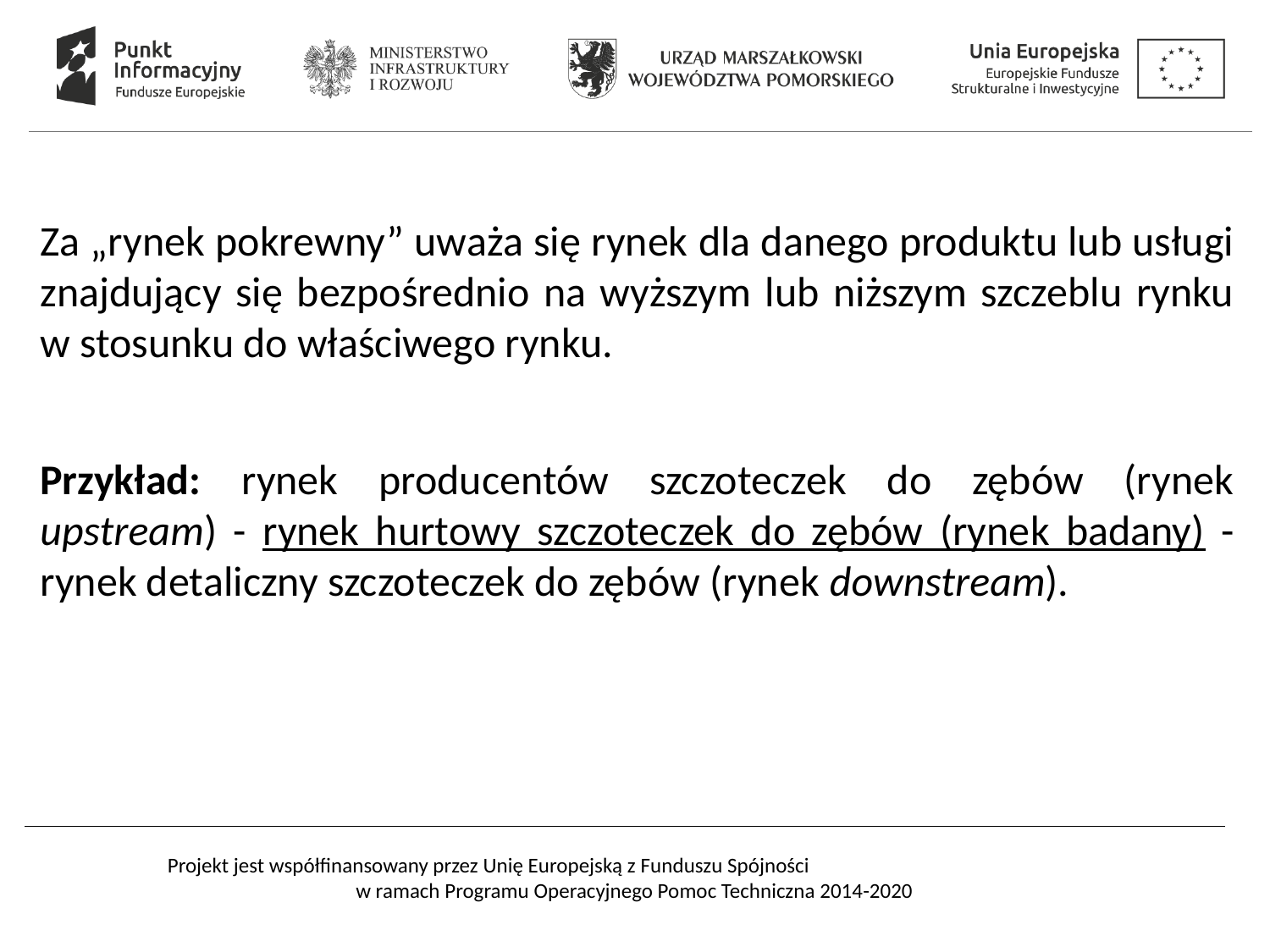

#
Za „rynek pokrewny” uważa się rynek dla danego produktu lub usługi znajdujący się bezpośrednio na wyższym lub niższym szczeblu rynku w stosunku do właściwego rynku.

Przykład: rynek producentów szczoteczek do zębów (rynek upstream) - rynek hurtowy szczoteczek do zębów (rynek badany) - rynek detaliczny szczoteczek do zębów (rynek downstream).